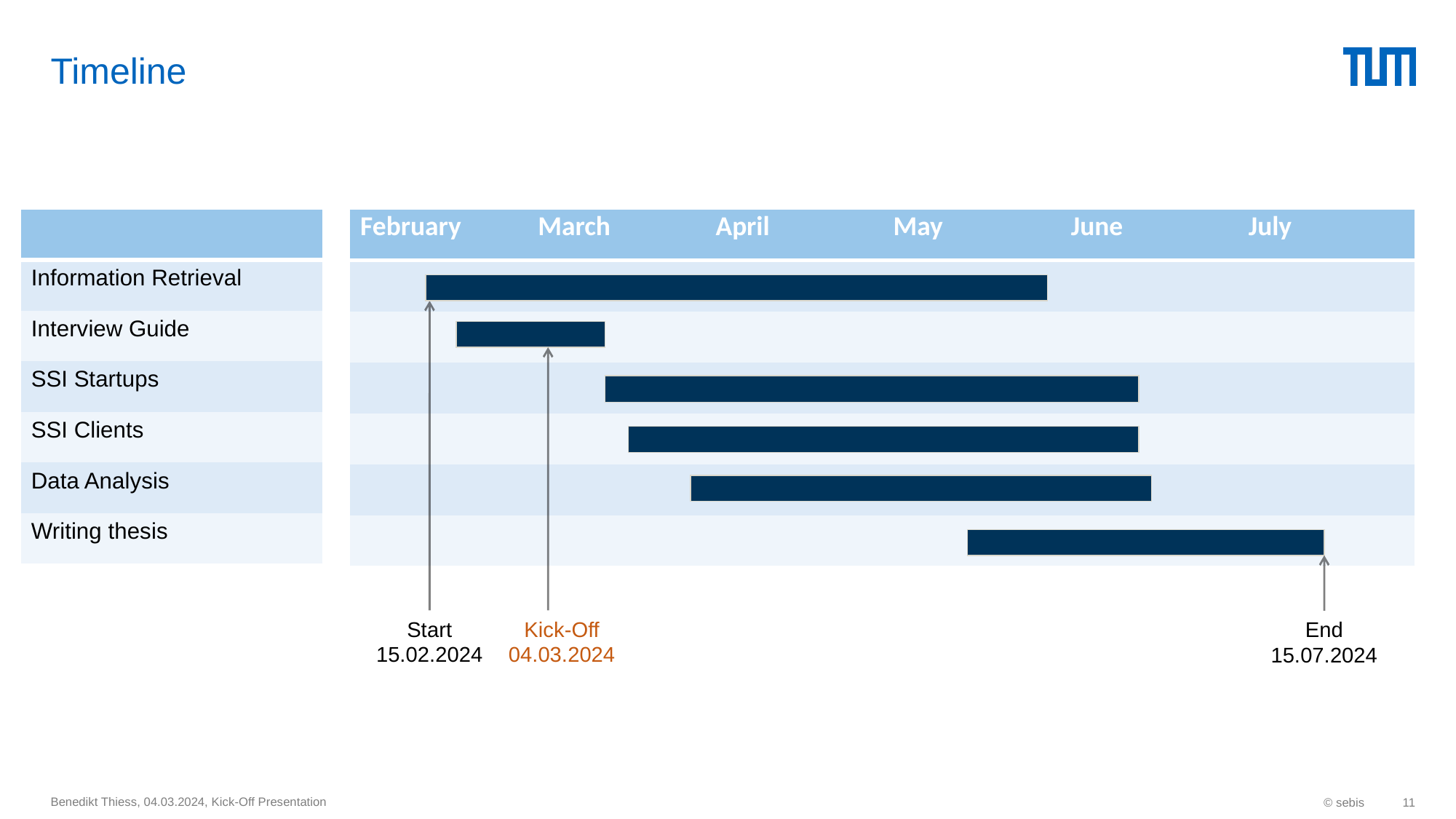

# Timeline
|  |
| --- |
| Information Retrieval |
| Interview Guide |
| SSI Startups |
| SSI Clients |
| Data Analysis |
| Writing thesis |
| February | March | April | May | June | July |
| --- | --- | --- | --- | --- | --- |
|  |  |  |  |  |  |
|  |  |  |  |  |  |
|  |  |  |  |  |  |
|  |  |  |  |  |  |
|  |  |  |  |  |  |
|  |  |  |  |  |  |

Start
15.02.2024
Kick-Off 04.03.2024
End
15.07.2024
Benedikt Thiess, 04.03.2024, Kick-Off Presentation
© sebis
11